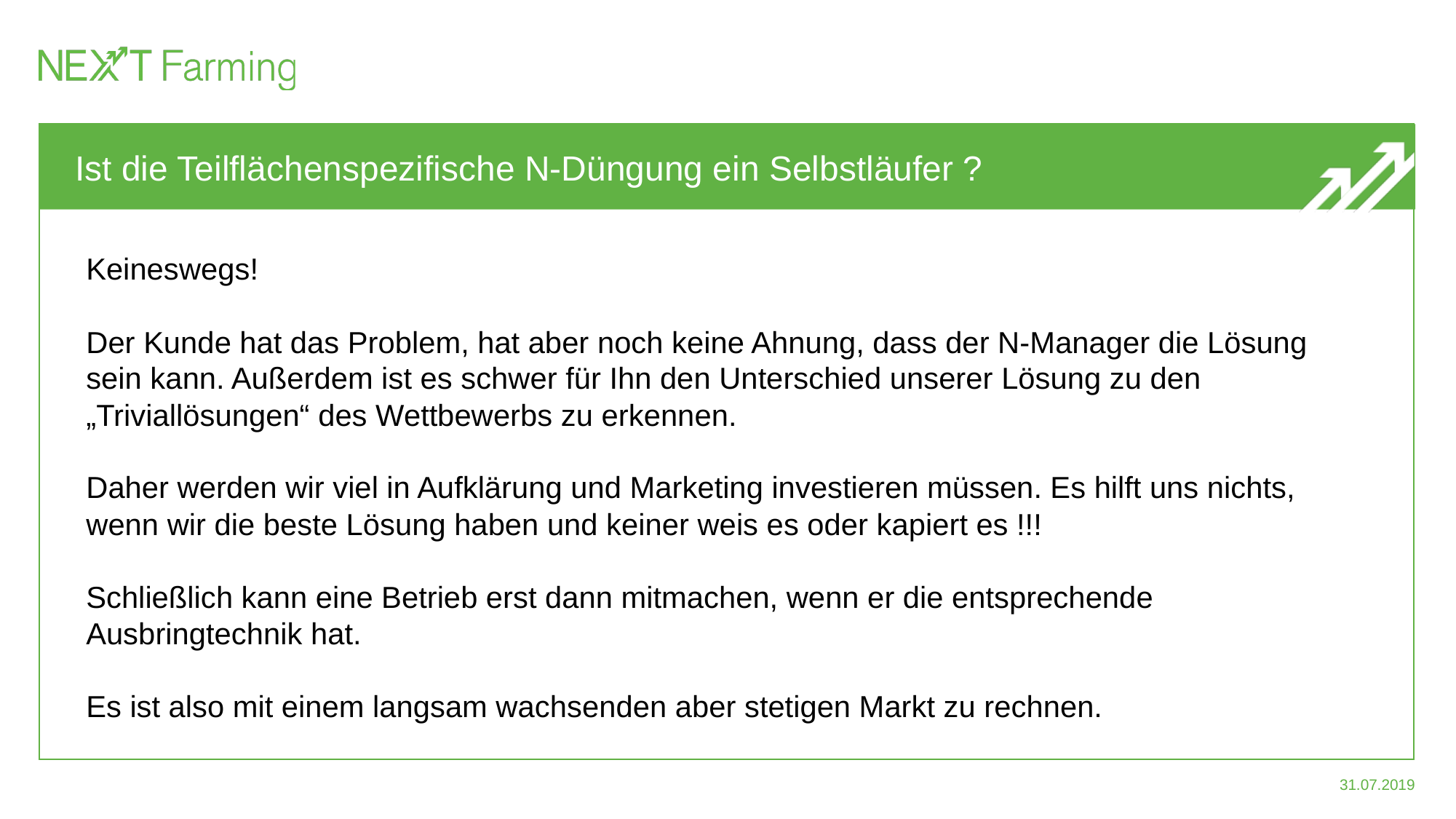

# Ist die Teilflächenspezifische N-Düngung ein Selbstläufer ?
Keineswegs!

Der Kunde hat das Problem, hat aber noch keine Ahnung, dass der N-Manager die Lösung sein kann. Außerdem ist es schwer für Ihn den Unterschied unserer Lösung zu den „Triviallösungen“ des Wettbewerbs zu erkennen.

Daher werden wir viel in Aufklärung und Marketing investieren müssen. Es hilft uns nichts, wenn wir die beste Lösung haben und keiner weis es oder kapiert es !!!

Schließlich kann eine Betrieb erst dann mitmachen, wenn er die entsprechende Ausbringtechnik hat.

Es ist also mit einem langsam wachsenden aber stetigen Markt zu rechnen.